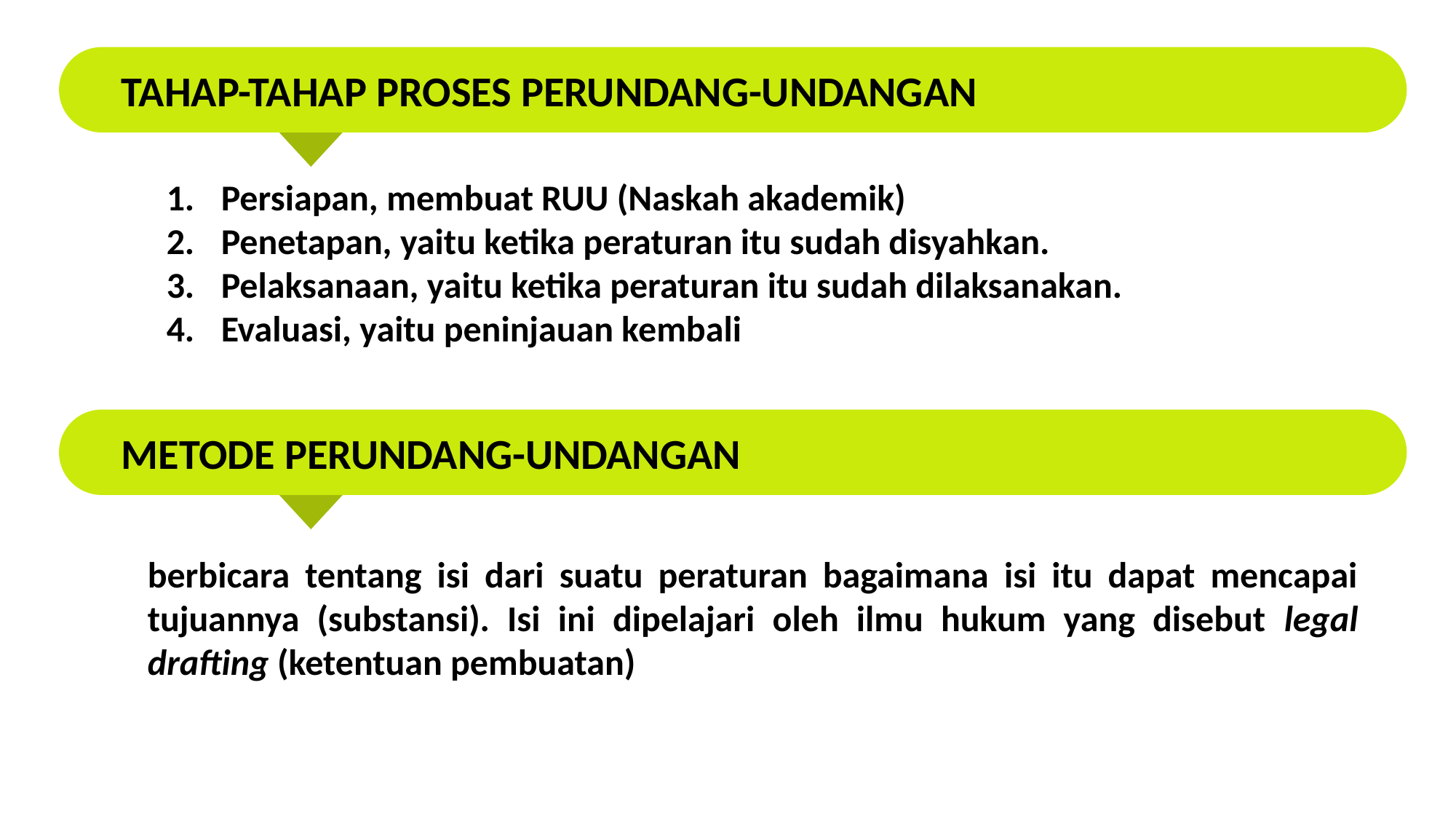

TAHAP-TAHAP PROSES PERUNDANG-UNDANGAN

Persiapan, membuat RUU (Naskah akademik)
Penetapan, yaitu ketika peraturan itu sudah disyahkan.
Pelaksanaan, yaitu ketika peraturan itu sudah dilaksanakan.
Evaluasi, yaitu peninjauan kembali

METODE PERUNDANG-UNDANGAN

berbicara tentang isi dari suatu peraturan bagaimana isi itu dapat mencapai tujuannya (substansi). Isi ini dipelajari oleh ilmu hukum yang disebut legal drafting (ketentuan pembuatan)

6